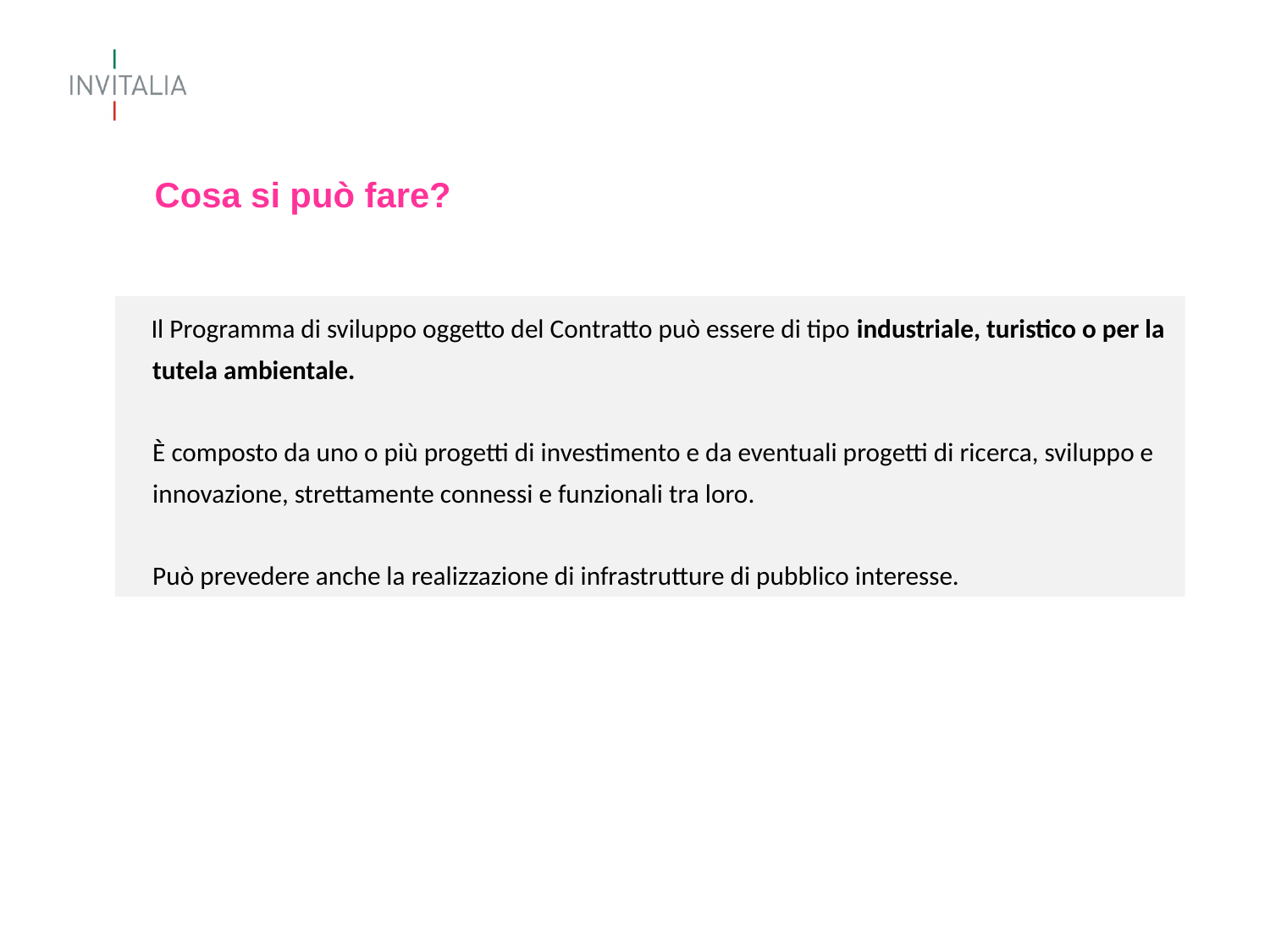

# Cosa si può fare?
    Il Programma di sviluppo oggetto del Contratto può essere di tipo industriale, turistico o per la tutela ambientale.

	È composto da uno o più progetti di investimento e da eventuali progetti di ricerca, sviluppo e innovazione, strettamente connessi e funzionali tra loro.

	Può prevedere anche la realizzazione di infrastrutture di pubblico interesse.